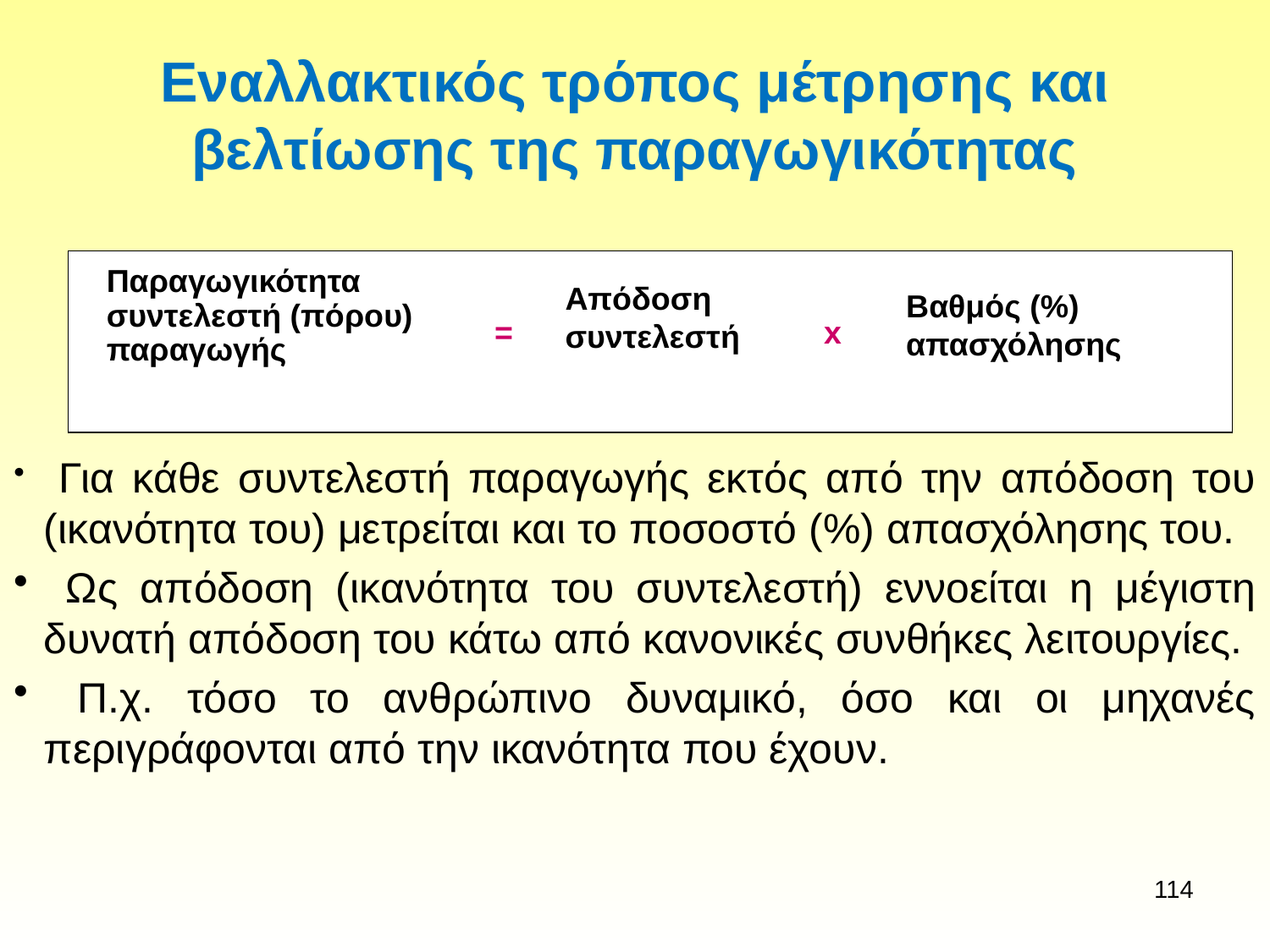

# Εναλλακτικός τρόπος μέτρησης και βελτίωσης της παραγωγικότητας

Παραγωγικότητα
συντελεστή (πόρου)
παραγωγής
Απόδοση συντελεστή
Βαθμός (%) απασχόλησης
=
x
 Για κάθε συντελεστή παραγωγής εκτός από την απόδοση του (ικανότητα του) μετρείται και το ποσοστό (%) απασχόλησης του.
 Ως απόδοση (ικανότητα του συντελεστή) εννοείται η μέγιστη δυνατή απόδοση του κάτω από κανονικές συνθήκες λειτουργίες.
 Π.χ. τόσο το ανθρώπινο δυναμικό, όσο και οι μηχανές περιγράφονται από την ικανότητα που έχουν.
114